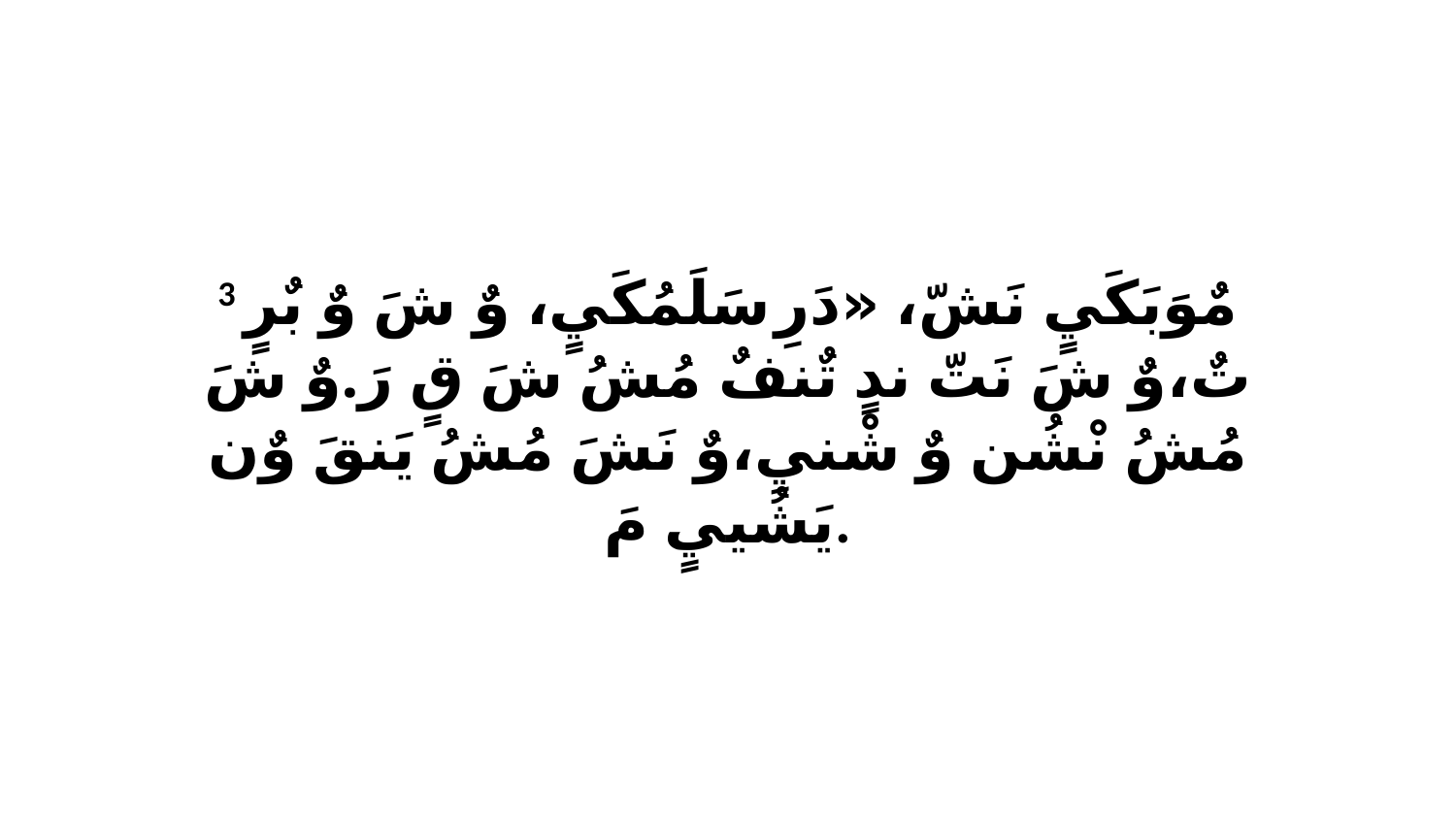

3 مٌوَبَكَيٍ نَشّ، «دَرِ سَلَمُكَيٍ، وٌ شَ وٌ بٌرٍ تٌ،وٌ شَ نَتّ ندٍ تٌنفٌ مُشُ شَ قٍ رَ.وٌ شَ مُشُ نْشُن وٌ شْنيِ،وٌ نَشَ مُشُ يَنقَ وٌن يَشُييٍ مَ.